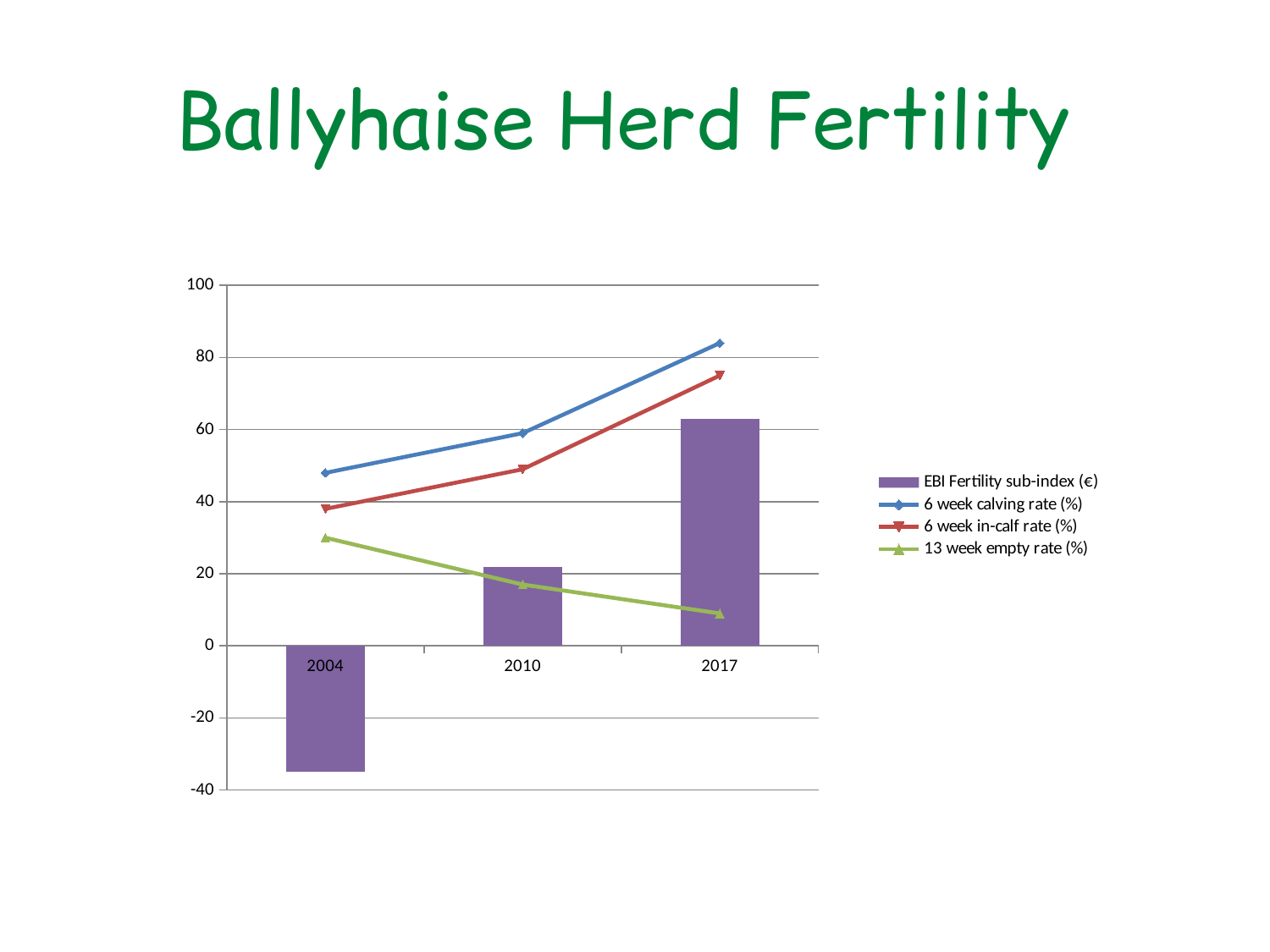

# Ballyhaise Herd Fertility

### Chart

| Category | EBI Fertility sub-index (€) | 6 week calving rate (%) | 6 week in-calf rate (%) | 13 week empty rate (%) |
|---|---|---|---|---|
| 2004 | -35.0 | 48.0 | 38.0 | 30.0 |
| 2010 | 22.0 | 59.0 | 49.0 | 17.0 |
| 2017 | 63.0 | 84.0 | 75.0 | 9.0 |